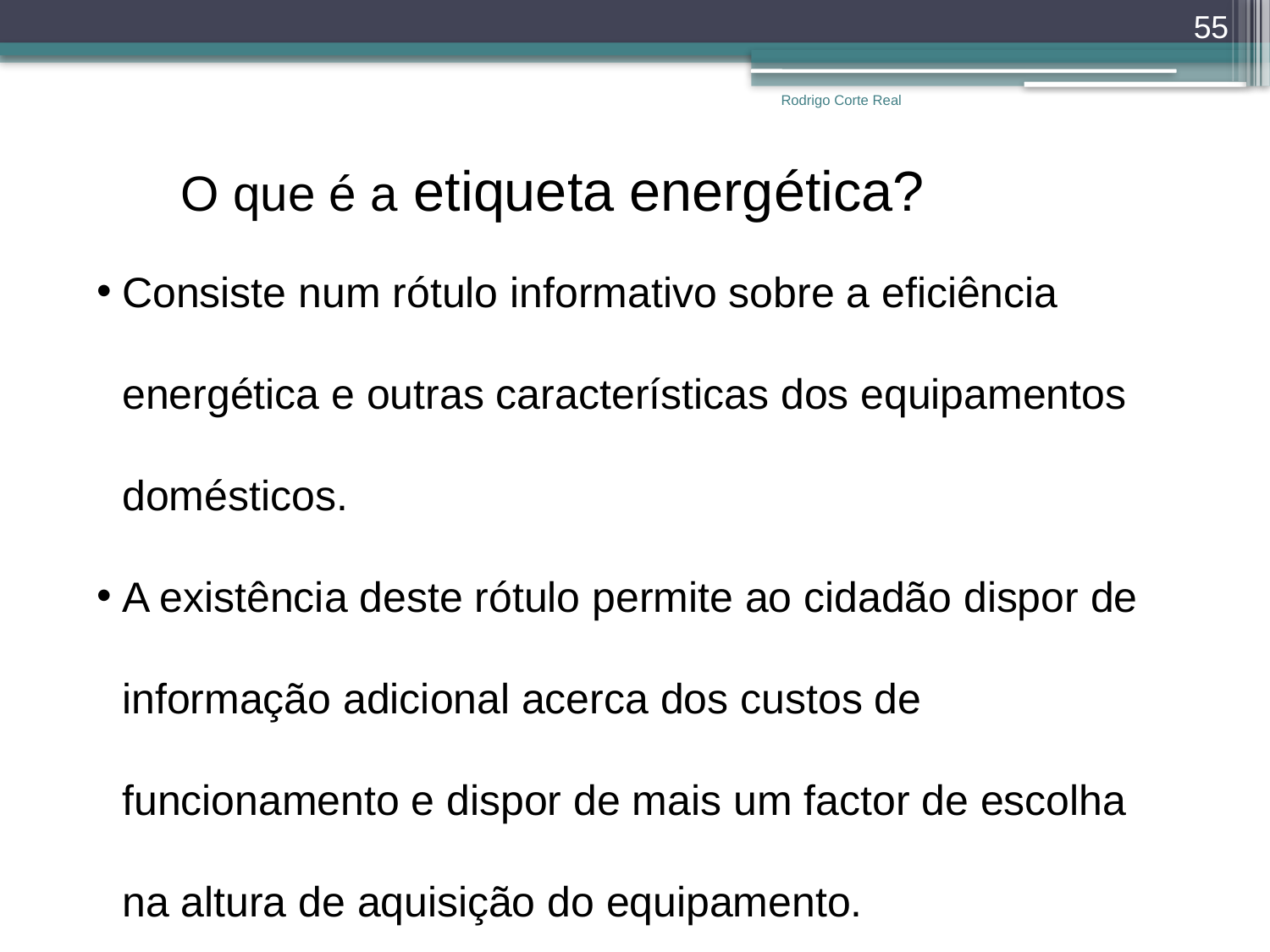

55
Rodrigo Corte Real
O que é a etiqueta energética?
Consiste num rótulo informativo sobre a eficiência energética e outras características dos equipamentos domésticos.
A existência deste rótulo permite ao cidadão dispor de informação adicional acerca dos custos de funcionamento e dispor de mais um factor de escolha na altura de aquisição do equipamento.